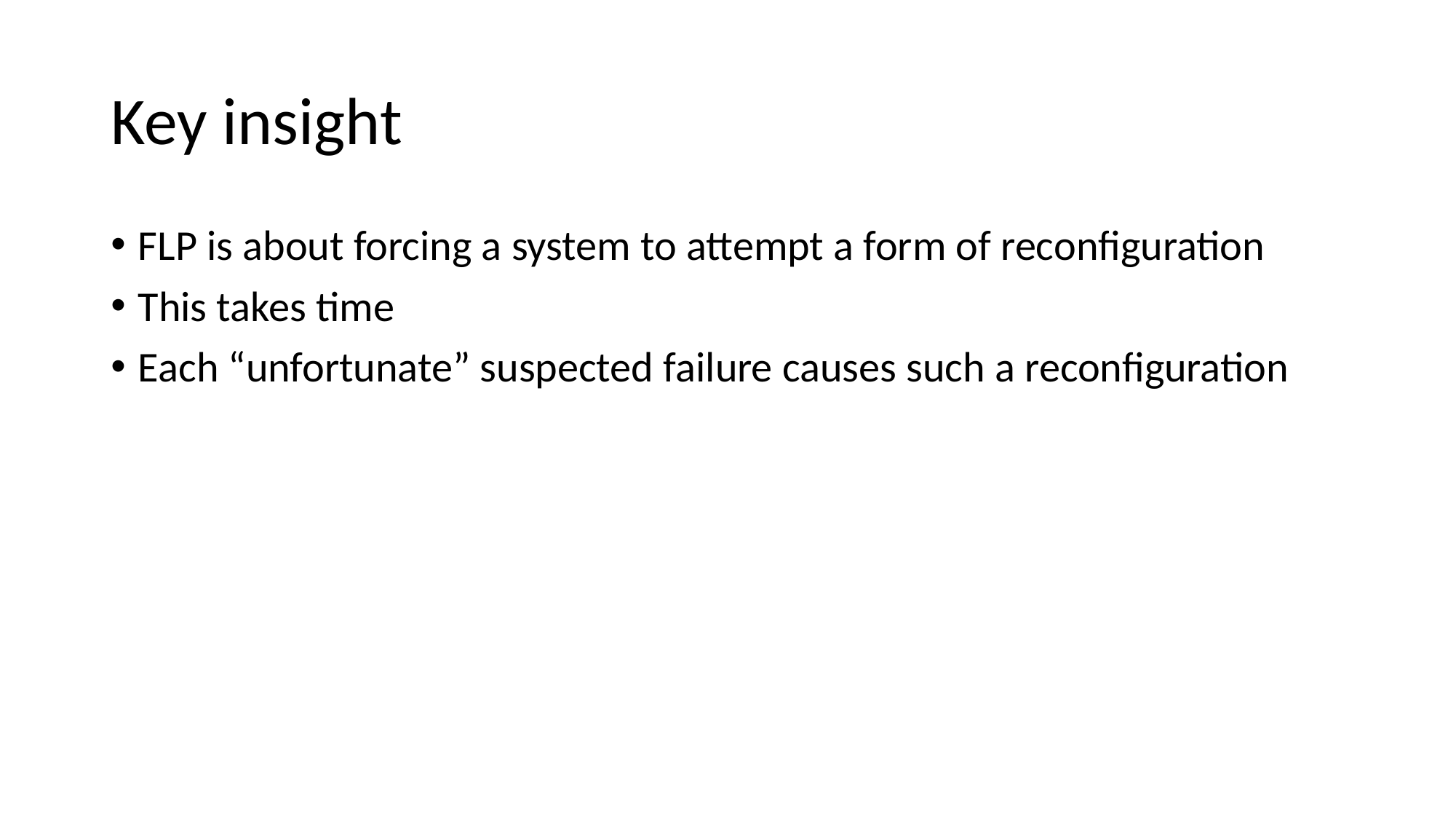

# Key insight
FLP is about forcing a system to attempt a form of reconfiguration
This takes time
Each “unfortunate” suspected failure causes such a reconfiguration